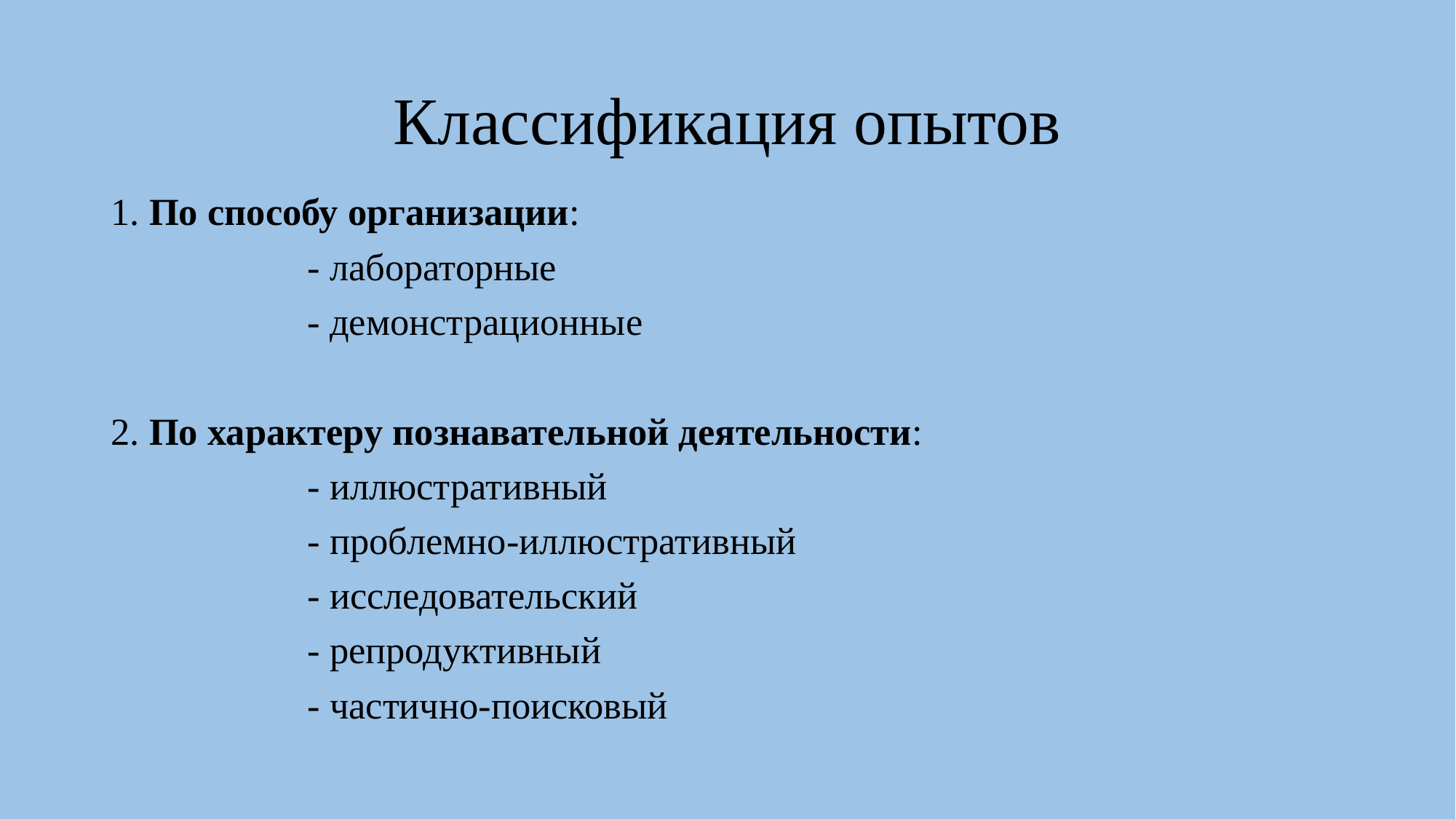

# Классификация опытов
1. По способу организации:
		- лабораторные
		- демонстрационные

2. По характеру познавательной деятельности:
		- иллюстративный
		- проблемно-иллюстративный
		- исследовательский
		- репродуктивный
		- частично-поисковый